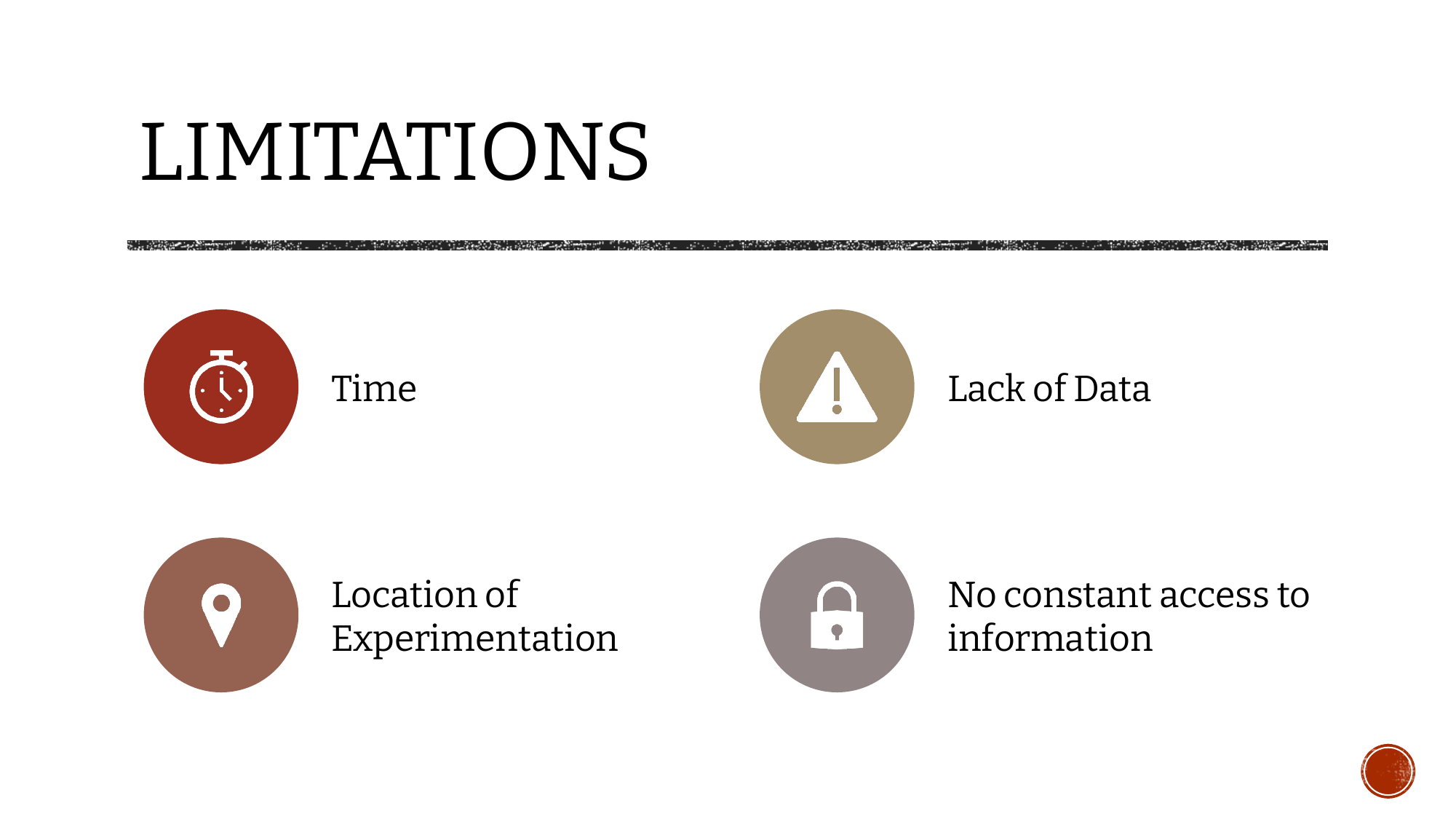

# Limitations

Time
Lack of Data
Location of Experimentation
No constant access to information